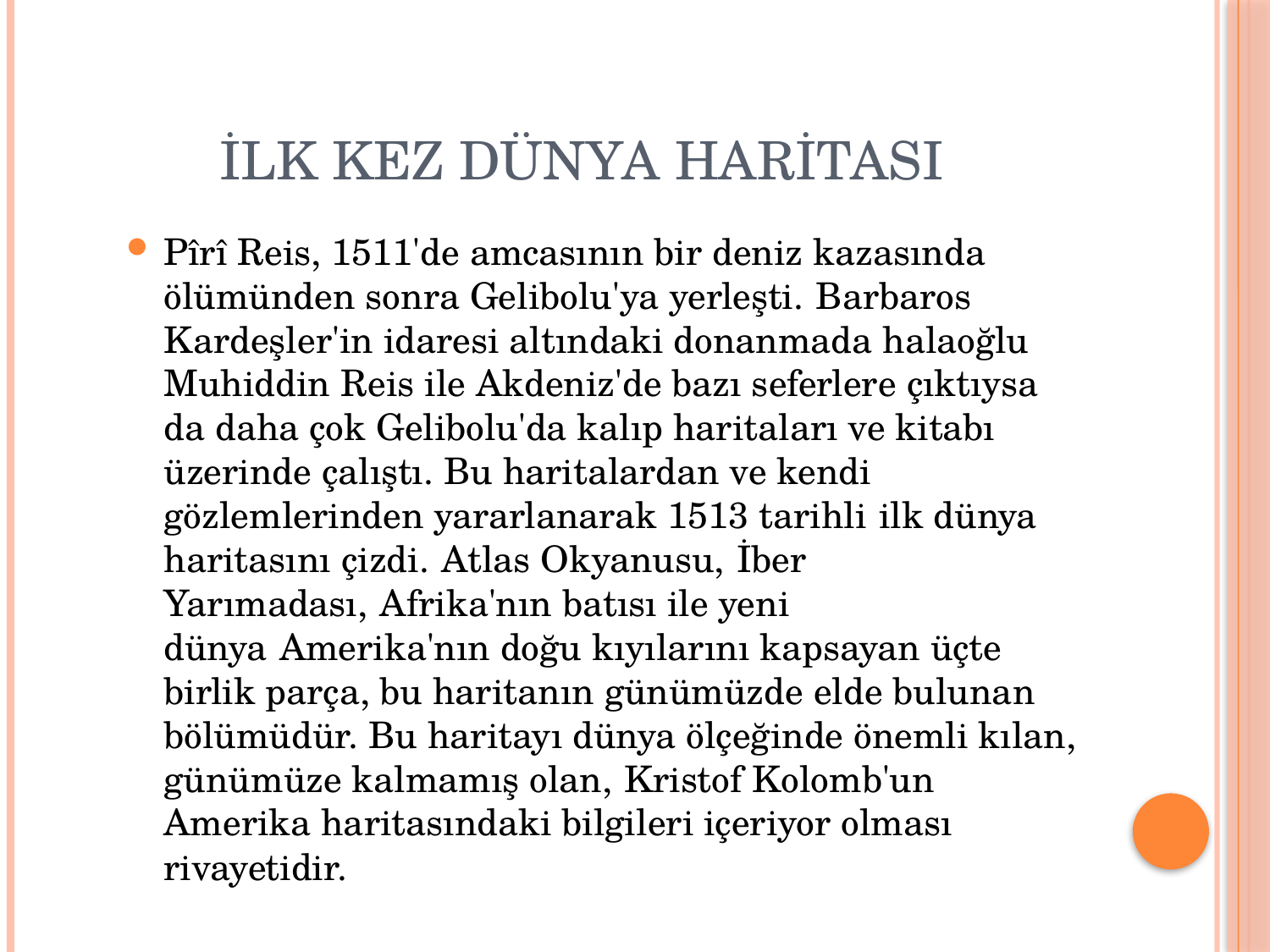

# İLK KEZ DÜNYA HARİTASI
Pîrî Reis, 1511'de amcasının bir deniz kazasında ölümünden sonra Gelibolu'ya yerleşti. Barbaros Kardeşler'in idaresi altındaki donanmada halaoğlu Muhiddin Reis ile Akdeniz'de bazı seferlere çıktıysa da daha çok Gelibolu'da kalıp haritaları ve kitabı üzerinde çalıştı. Bu haritalardan ve kendi gözlemlerinden yararlanarak 1513 tarihli ilk dünya haritasını çizdi. Atlas Okyanusu, İber Yarımadası, Afrika'nın batısı ile yeni dünya Amerika'nın doğu kıyılarını kapsayan üçte birlik parça, bu haritanın günümüzde elde bulunan bölümüdür. Bu haritayı dünya ölçeğinde önemli kılan, günümüze kalmamış olan, Kristof Kolomb'un Amerika haritasındaki bilgileri içeriyor olması rivayetidir.